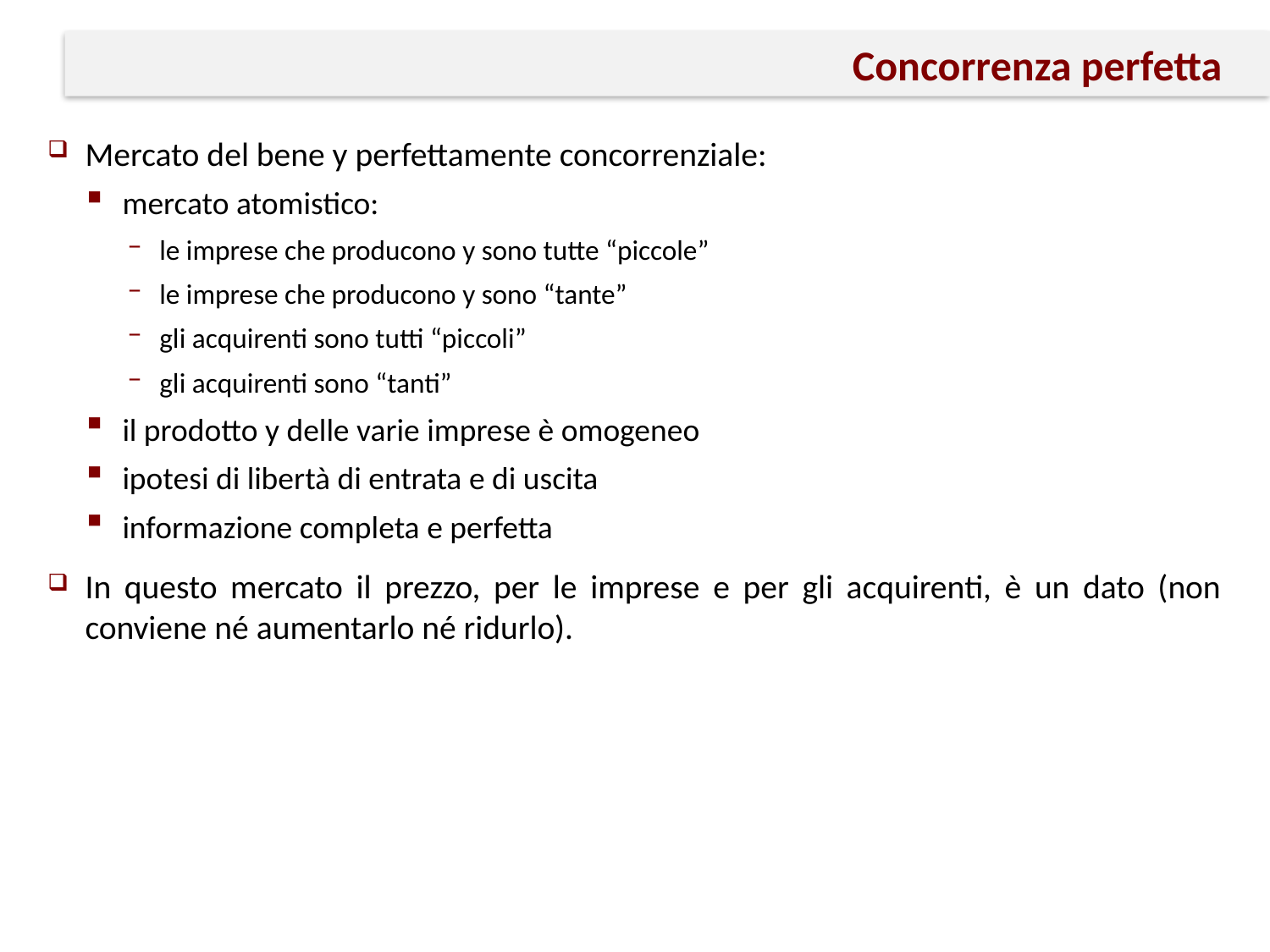

# Concorrenza perfetta
Mercato del bene y perfettamente concorrenziale:
mercato atomistico:
le imprese che producono y sono tutte “piccole”
le imprese che producono y sono “tante”
gli acquirenti sono tutti “piccoli”
gli acquirenti sono “tanti”
il prodotto y delle varie imprese è omogeneo
ipotesi di libertà di entrata e di uscita
informazione completa e perfetta
In questo mercato il prezzo, per le imprese e per gli acquirenti, è un dato (non conviene né aumentarlo né ridurlo).